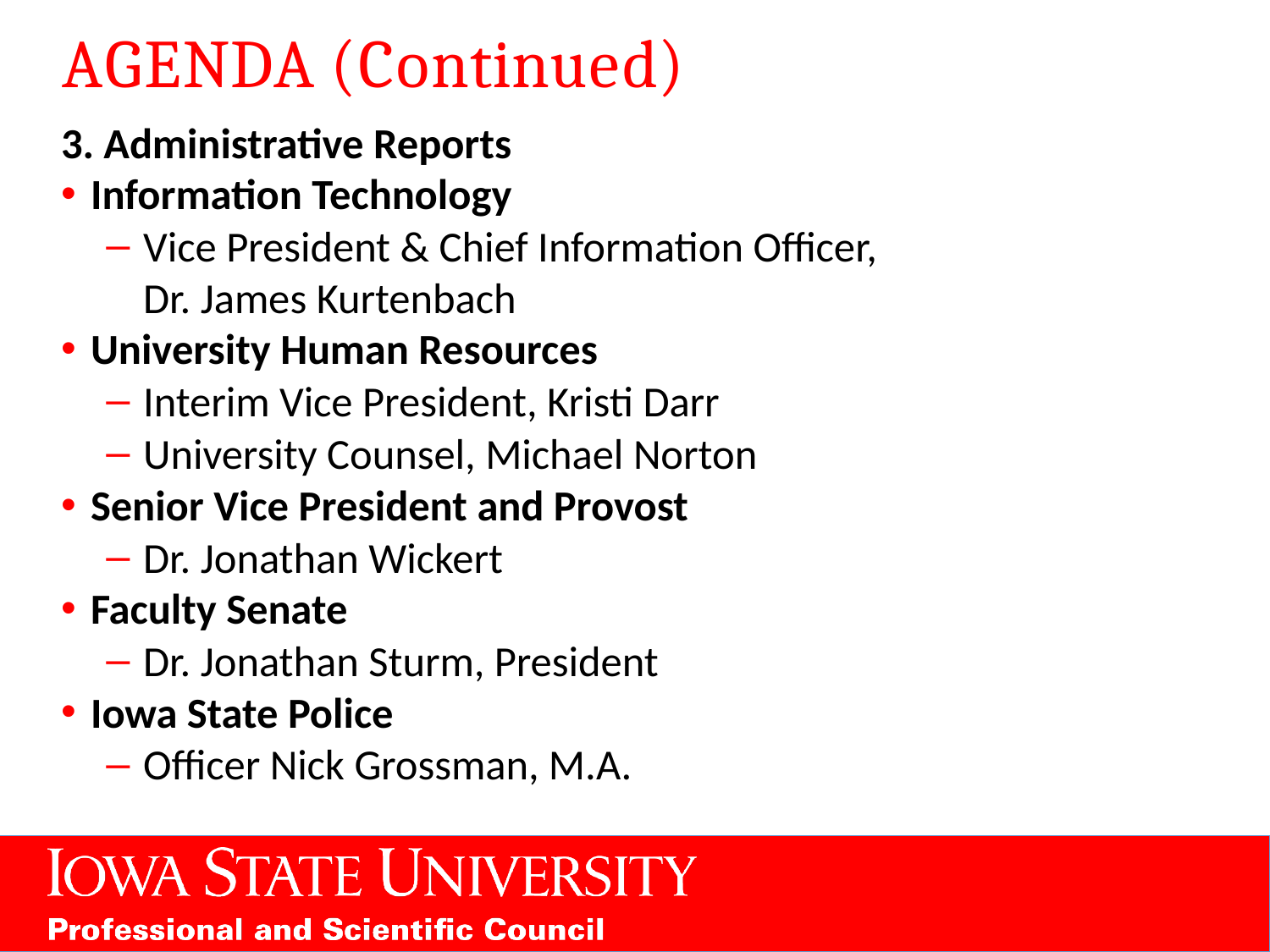

# AGENDA (Continued)
3. Administrative Reports
Information Technology
Vice President & Chief Information Officer,
Dr. James Kurtenbach
University Human Resources
Interim Vice President, Kristi Darr
University Counsel, Michael Norton
Senior Vice President and Provost
Dr. Jonathan Wickert
Faculty Senate
Dr. Jonathan Sturm, President
Iowa State Police
Officer Nick Grossman, M.A.